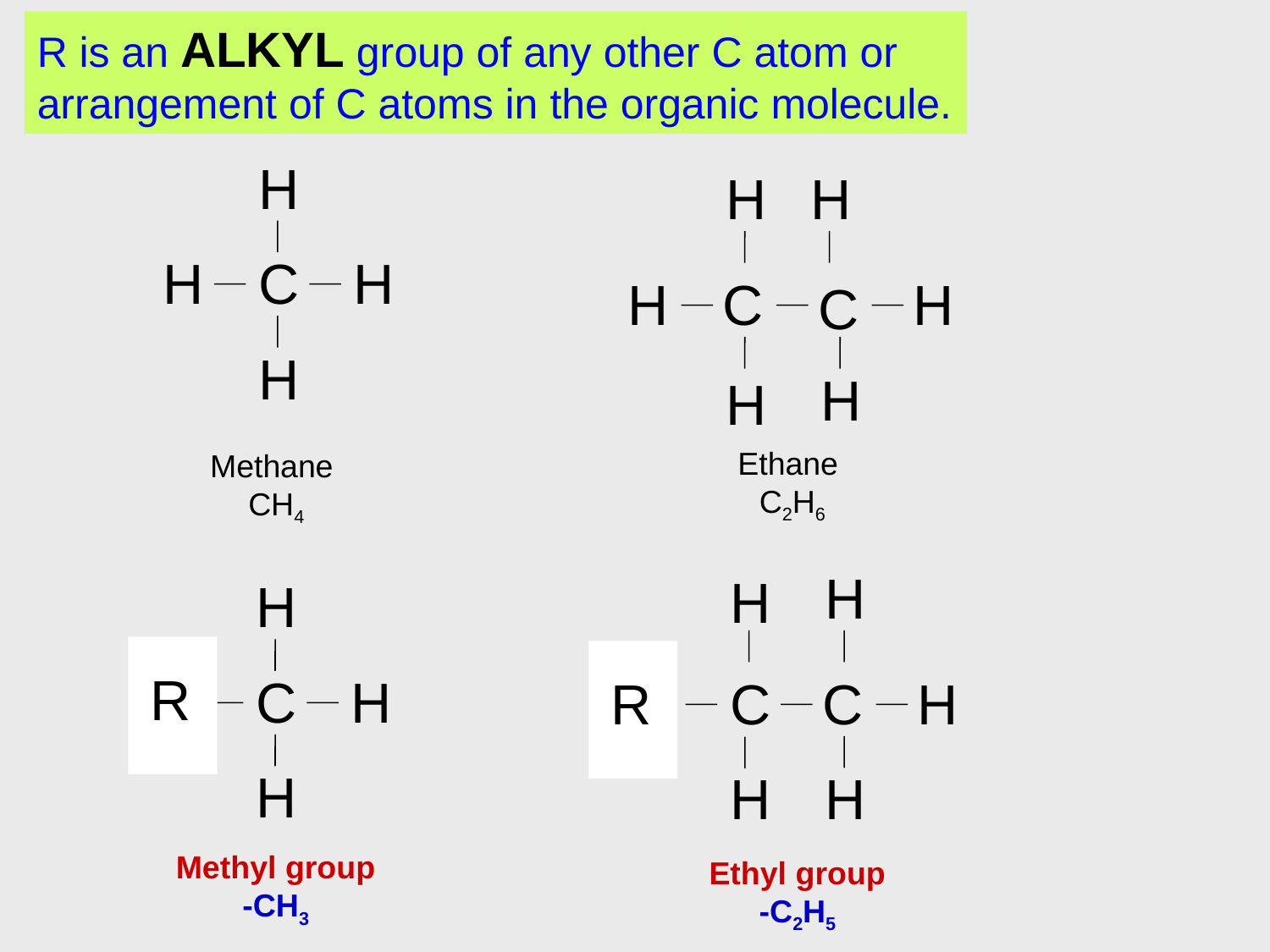

R is an ALKYL group of any other C atom or arrangement of C atoms in the organic molecule.

H

H
C
H

H
H
H

H
C
H
C

H
H
Ethane
C2H6
Methane
CH4
H
H

?
H

H
H
C
C
H
?

C
H

H

R

R
Methyl group
-CH3
Ethyl group
-C2H5